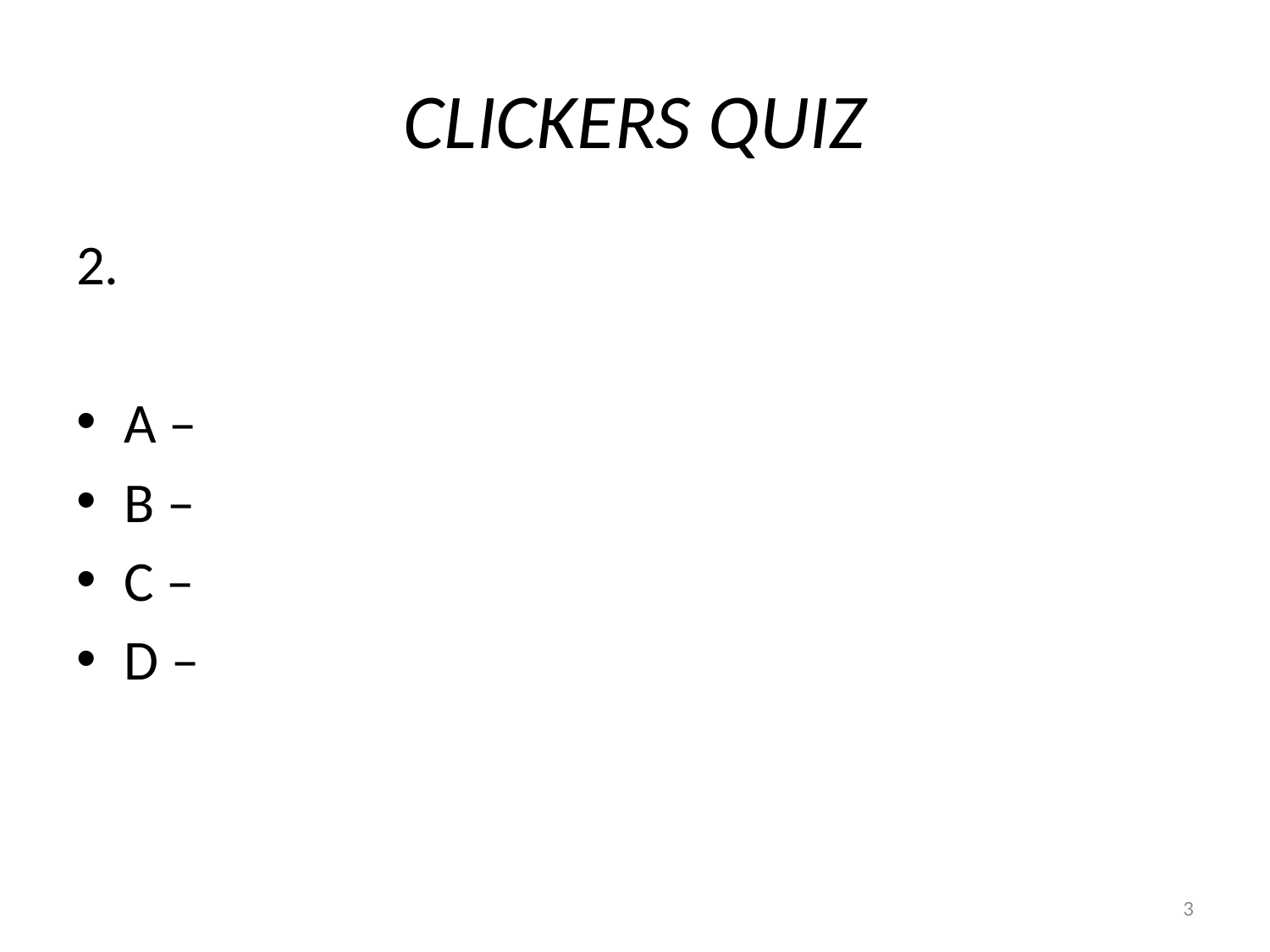

# CLICKERS QUIZ
2.

A –
B –
C –
D –
3